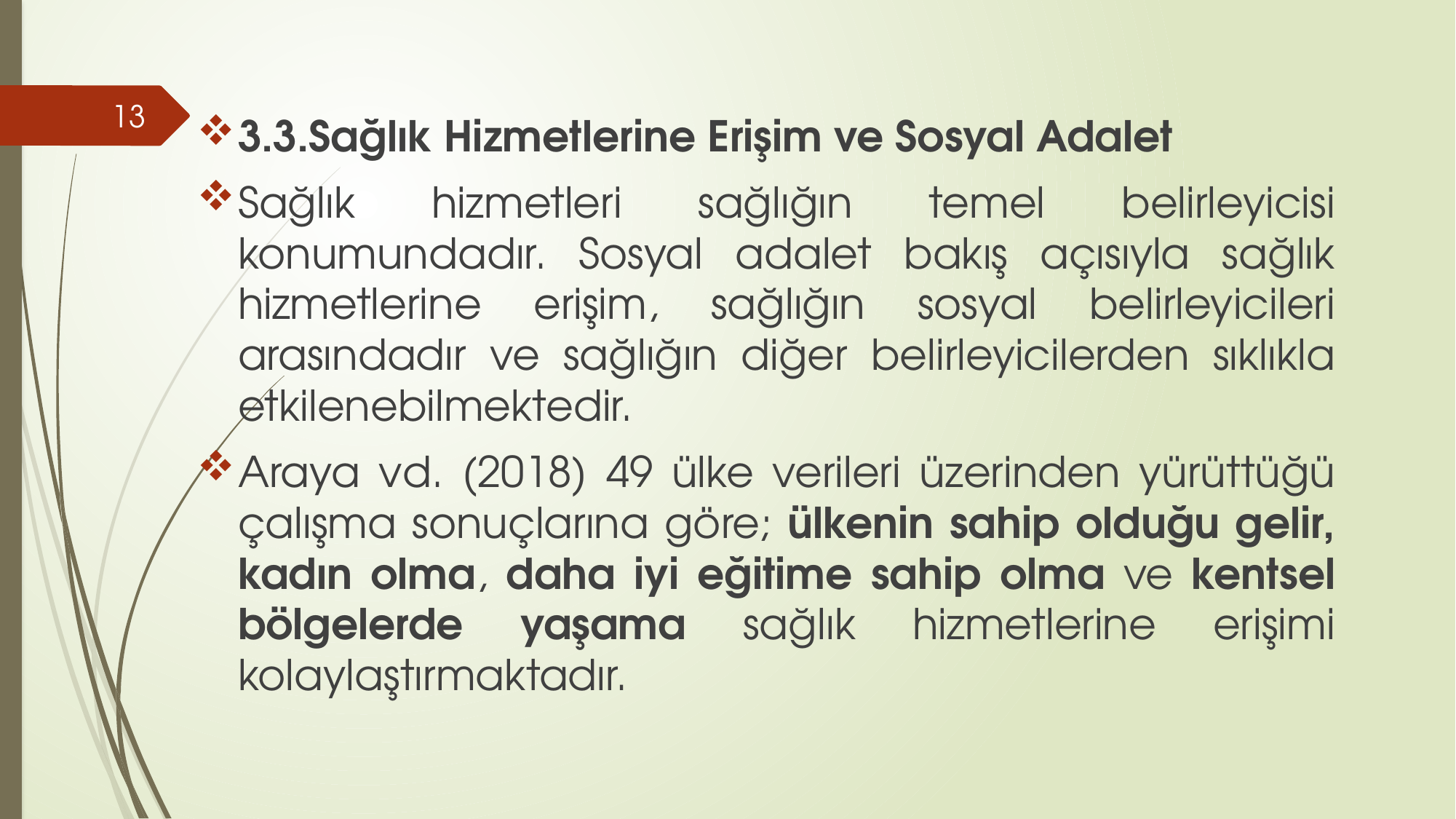

3.3.Sağlık Hizmetlerine Erişim ve Sosyal Adalet
Sağlık hizmetleri sağlığın temel belirleyicisi konumundadır. Sosyal adalet bakış açısıyla sağlık hizmetlerine erişim, sağlığın sosyal belirleyicileri arasındadır ve sağlığın diğer belirleyicilerden sıklıkla etkilenebilmektedir.
Araya vd. (2018) 49 ülke verileri üzerinden yürüttüğü çalışma sonuçlarına göre; ülkenin sahip olduğu gelir, kadın olma, daha iyi eğitime sahip olma ve kentsel bölgelerde yaşama sağlık hizmetlerine erişimi kolaylaştırmaktadır.
#
13